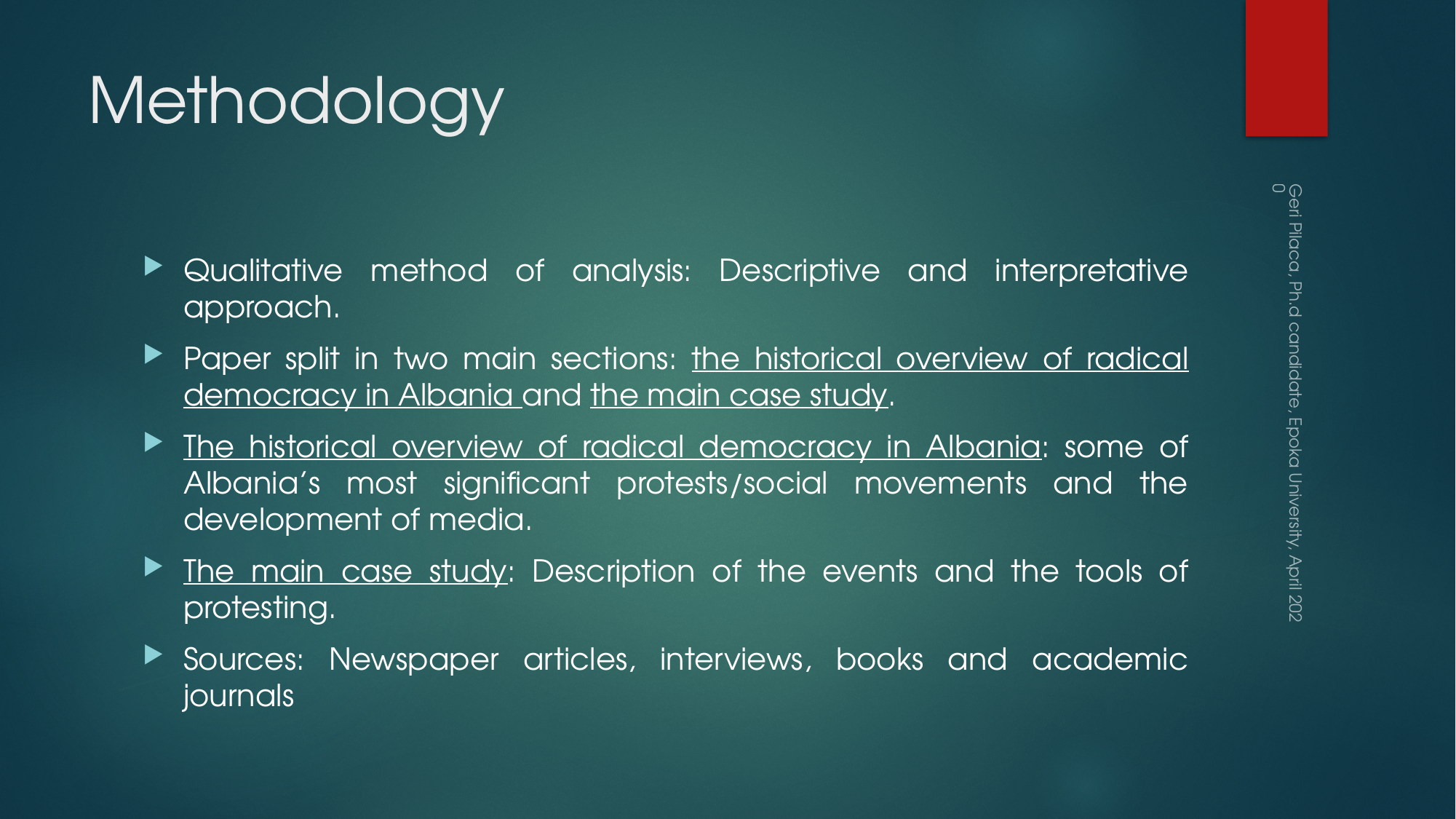

# Methodology
Qualitative method of analysis: Descriptive and interpretative approach.
Paper split in two main sections: the historical overview of radical democracy in Albania and the main case study.
The historical overview of radical democracy in Albania: some of Albania’s most significant protests/social movements and the development of media.
The main case study: Description of the events and the tools of protesting.
Sources: Newspaper articles, interviews, books and academic journals

Geri Pilaca, Ph.d candidate, Epoka University, April 2020